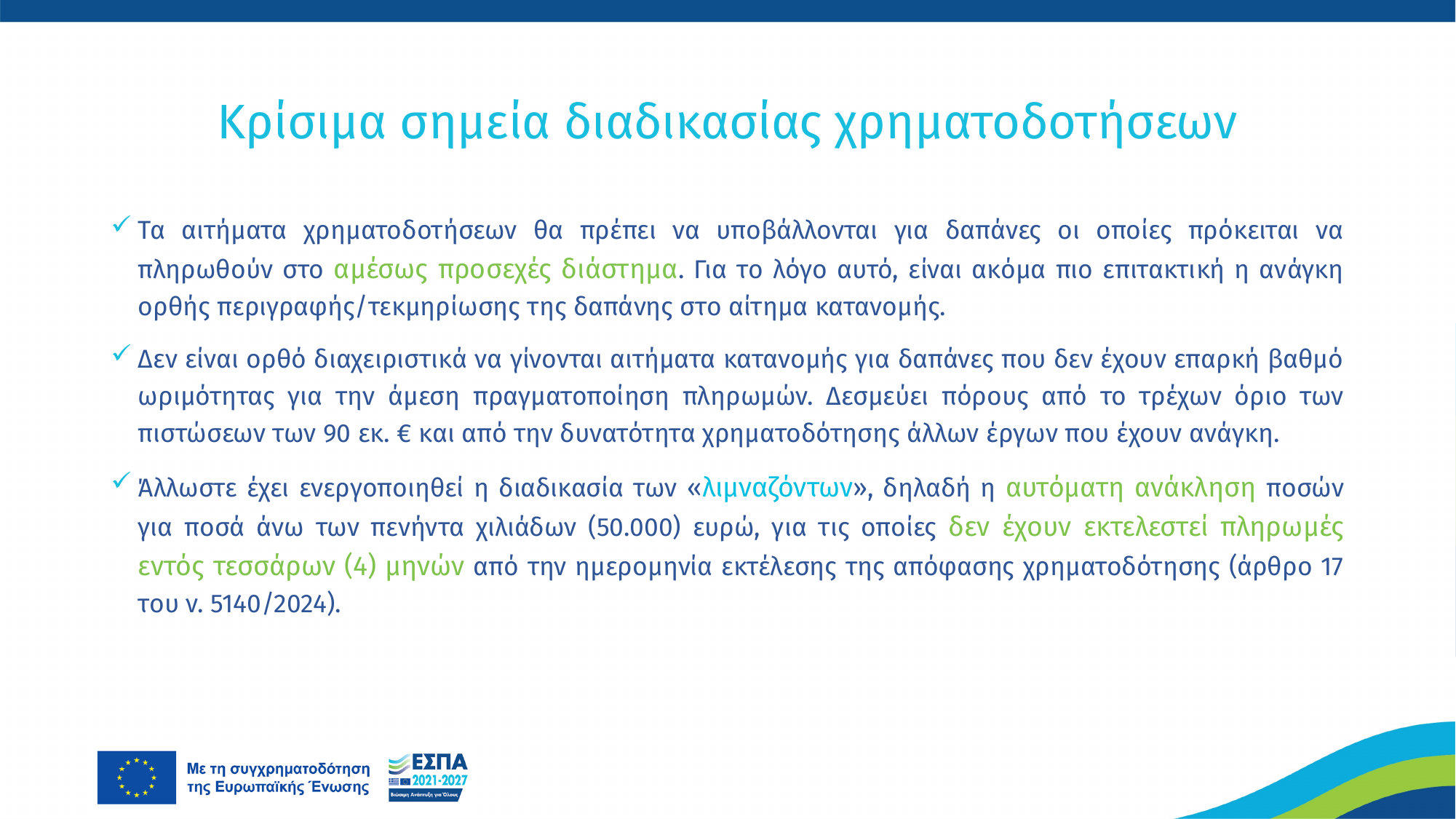

# Κρίσιμα σημεία διαδικασίας χρηματοδοτήσεων
Τα αιτήματα χρηματοδοτήσεων θα πρέπει να υποβάλλονται για δαπάνες οι οποίες πρόκειται να πληρωθούν στο αμέσως προσεχές διάστημα. Για το λόγο αυτό, είναι ακόμα πιο επιτακτική η ανάγκη ορθής περιγραφής/τεκμηρίωσης της δαπάνης στο αίτημα κατανομής.
Δεν είναι ορθό διαχειριστικά να γίνονται αιτήματα κατανομής για δαπάνες που δεν έχουν επαρκή βαθμό ωριμότητας για την άμεση πραγματοποίηση πληρωμών. Δεσμεύει πόρους από το τρέχων όριο των πιστώσεων των 90 εκ. € και από την δυνατότητα χρηματοδότησης άλλων έργων που έχουν ανάγκη.
Άλλωστε έχει ενεργοποιηθεί η διαδικασία των «λιμναζόντων», δηλαδή η αυτόματη ανάκληση ποσών για ποσά άνω των πενήντα χιλιάδων (50.000) ευρώ, για τις οποίες δεν έχουν εκτελεστεί πληρωμές εντός τεσσάρων (4) μηνών από την ημερομηνία εκτέλεσης της απόφασης χρηματοδότησης (άρθρο 17 του ν. 5140/2024).